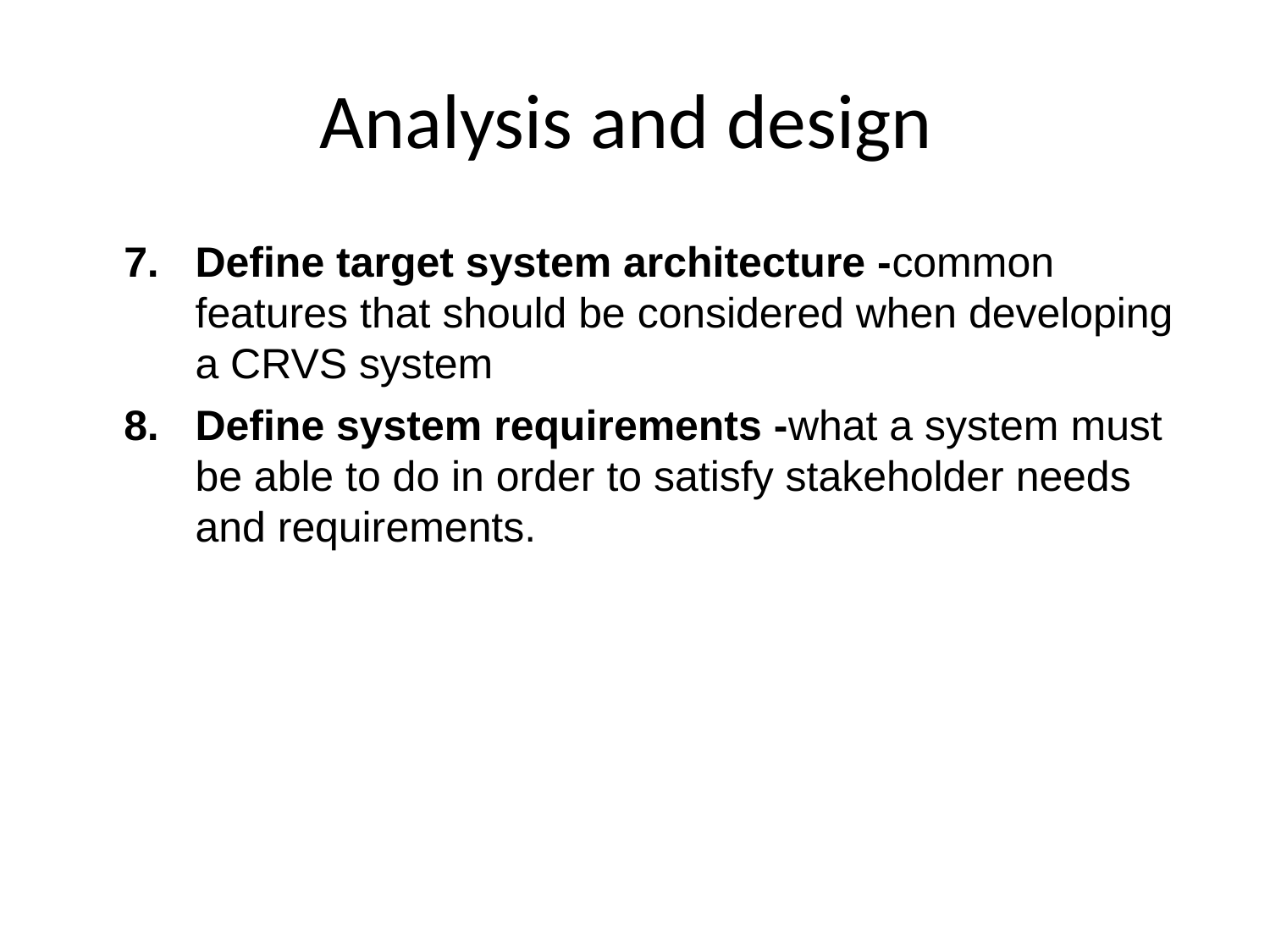

# Analysis and design
Define target system architecture -common features that should be considered when developing a CRVS system
Define system requirements -what a system must be able to do in order to satisfy stakeholder needs and requirements.